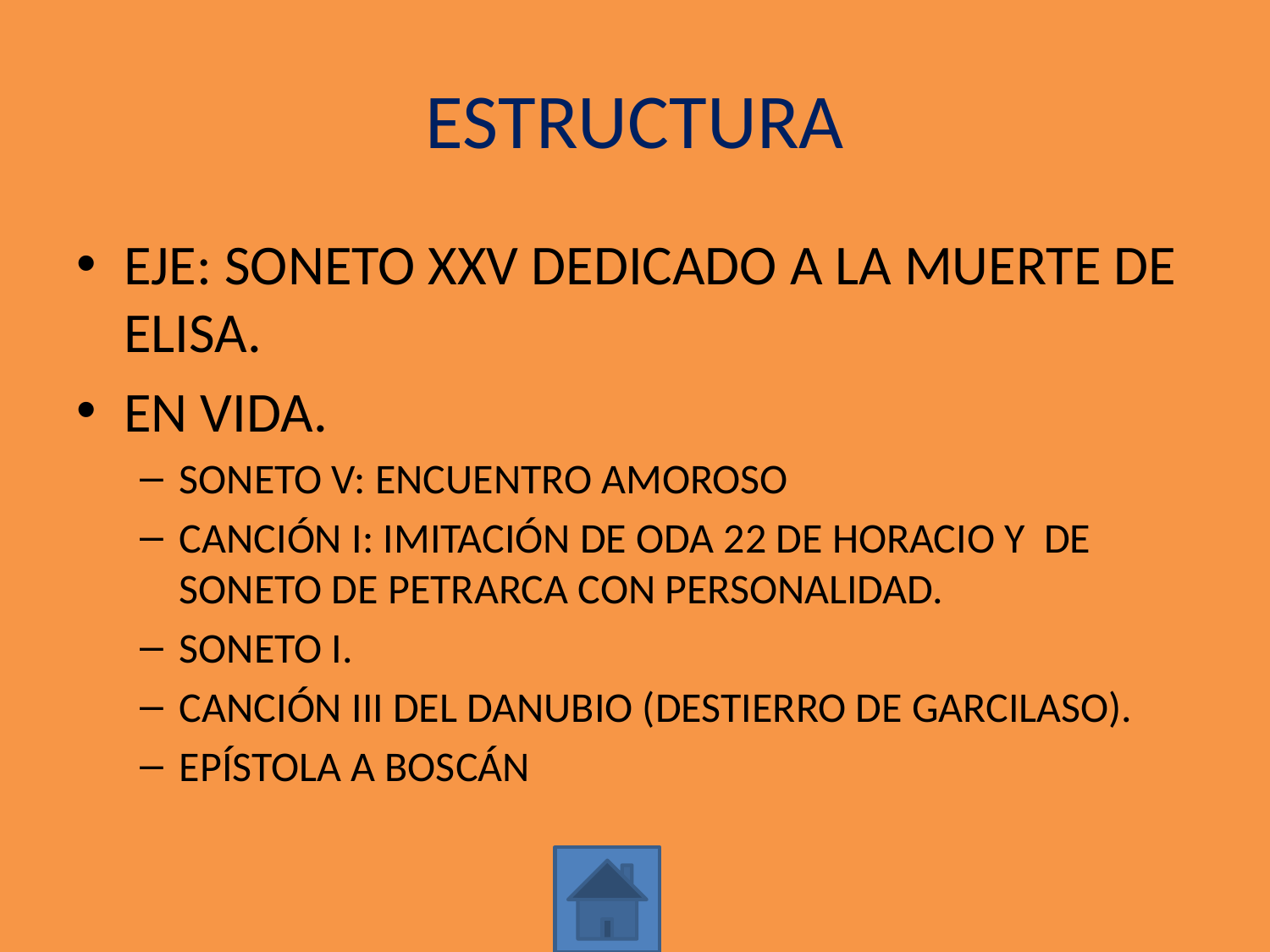

# ESTRUCTURA
EJE: SONETO XXV DEDICADO A LA MUERTE DE ELISA.
EN VIDA.
SONETO V: ENCUENTRO AMOROSO
CANCIÓN I: IMITACIÓN DE ODA 22 DE HORACIO Y  DE SONETO DE PETRARCA CON PERSONALIDAD.
SONETO I.
CANCIÓN III DEL DANUBIO (DESTIERRO DE GARCILASO).
EPÍSTOLA A BOSCÁN